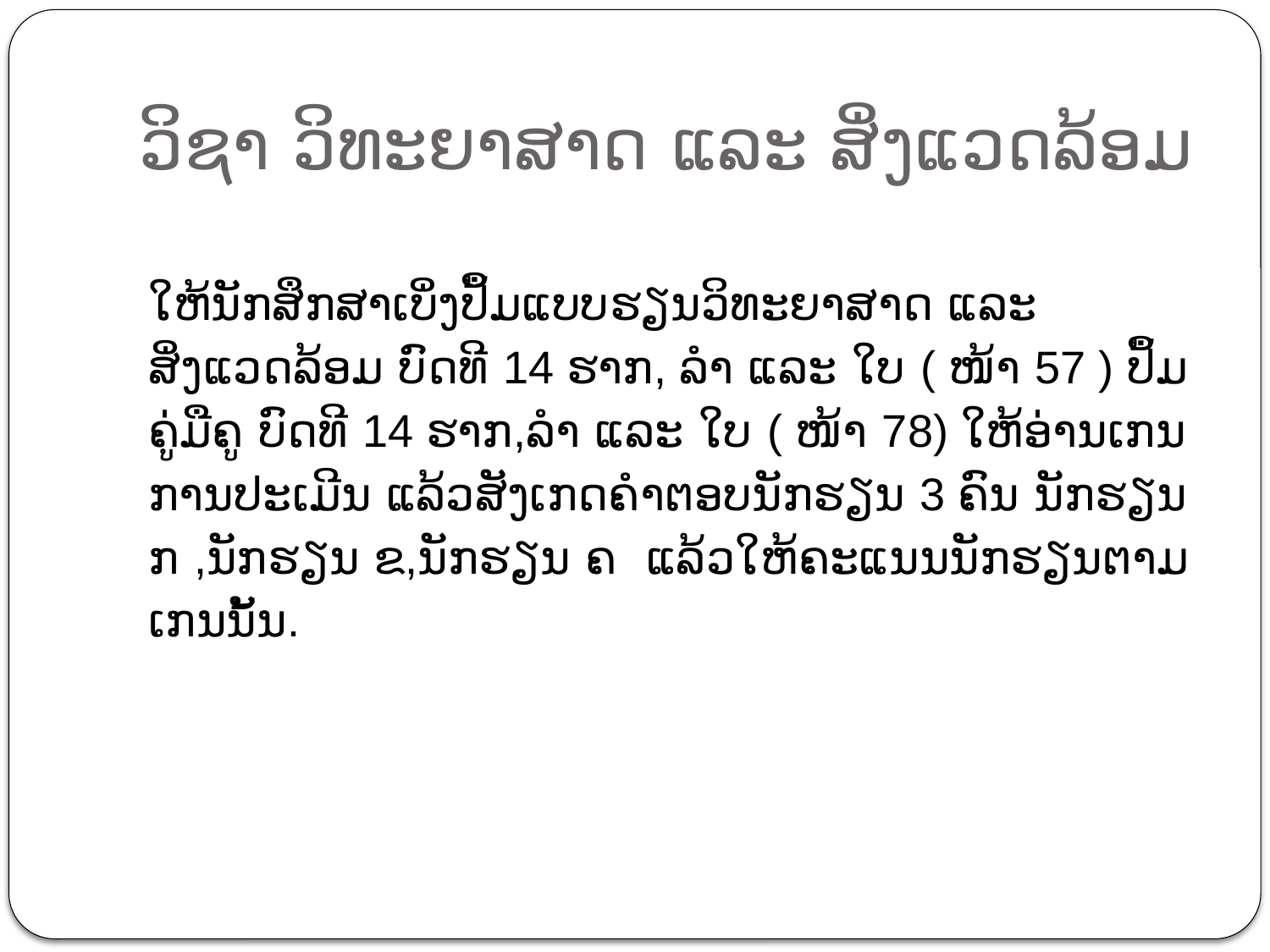

# ວິຊາ ວິທະຍາສາດ ແລະ ສິ່ງແວດລ້ອມ

ໃຫ້ນັກສຶກສາເບິ່ງປຶ້ມແບບຮຽນວິທະຍາສາດ ແລະ ສິ່ງແວດລ້ອມ ບົດທີ 14 ຮາກ, ລຳ ແລະ ໃບ ( ໜ້າ 57 ) ປຶ້ມຄູ່ມືຄູ ບົດທີ 14 ຮາກ,ລຳ ແລະ ໃບ ( ໜ້າ 78) ໃຫ້ອ່ານເກນການປະເມີນ ແລ້ວສັງເກດຄຳຕອບນັກຮຽນ 3 ຄົນ ນັກຮຽນກ ,ນັກຮຽນ ຂ,ນັກຮຽນ ຄ  ແລ້ວໃຫ້ຄະແນນນັກຮຽນຕາມເກນນັ້ນ.